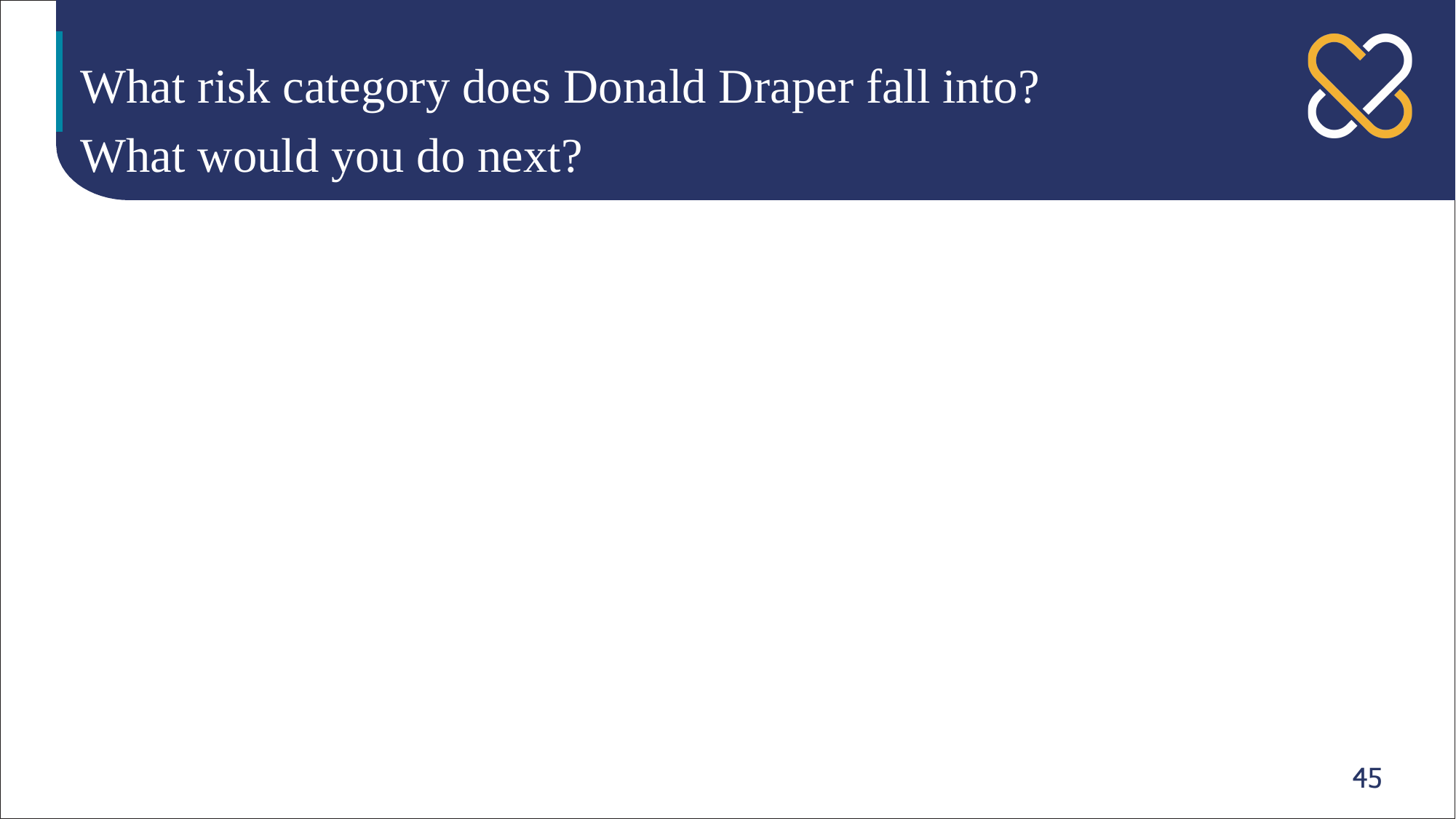

# What risk category does Donald Draper fall into?  What would you do next?
45